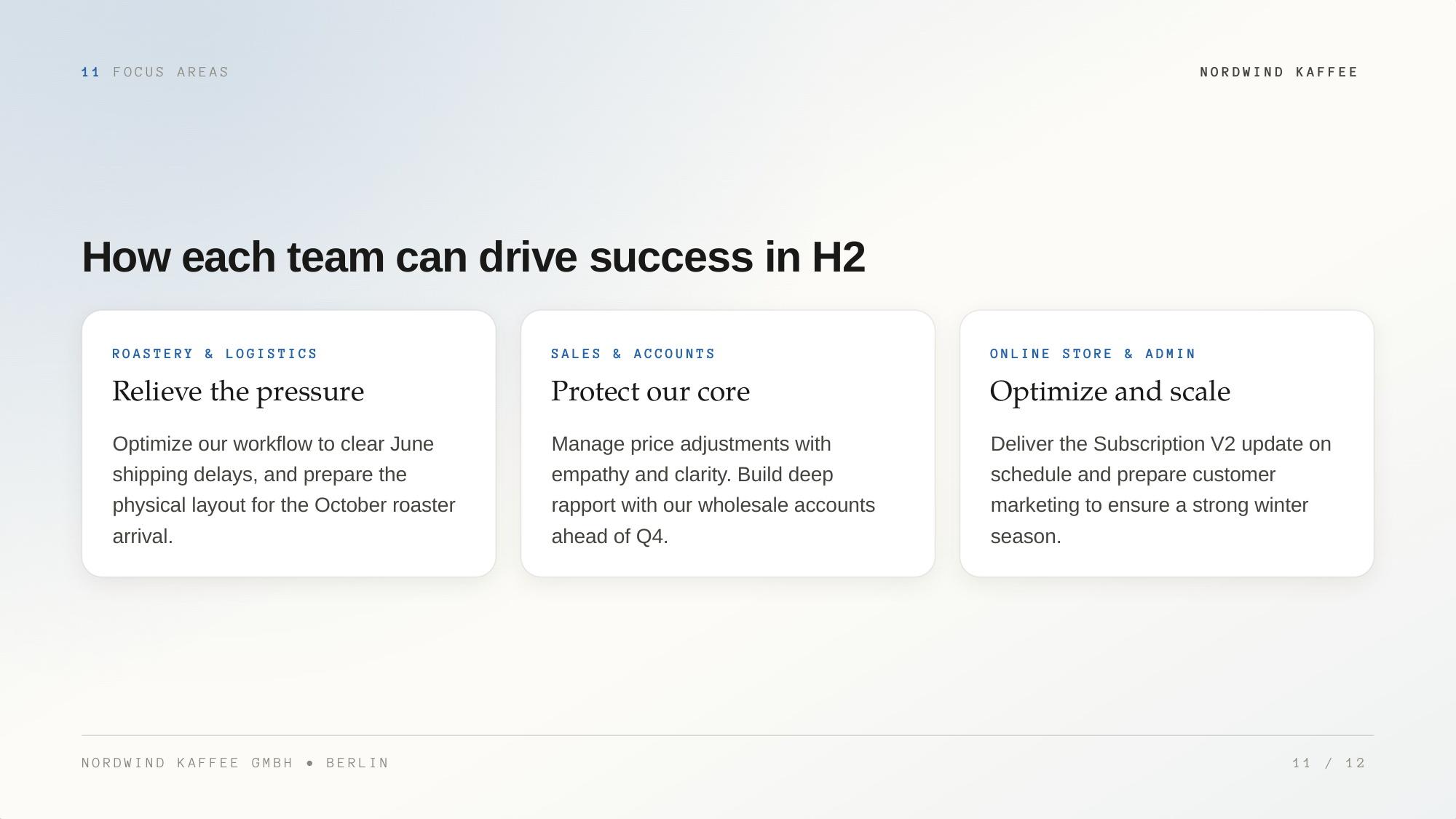

11 FOCUS AREAS
NORDWIND KAFFEE
How each team can drive success in H2

ROASTERY & LOGISTICS
SALES & ACCOUNTS
ONLINE STORE & ADMIN
Relieve the pressure
Protect our core
Optimize and scale
Optimize our workflow to clear June
shipping delays, and prepare the
physical layout for the October roaster
arrival.
Manage price adjustments with
empathy and clarity. Build deep
rapport with our wholesale accounts
ahead of Q4.
Deliver the Subscription V2 update on
schedule and prepare customer
marketing to ensure a strong winter
season.

NORDWIND KAFFEE GMBH • BERLIN
11 / 12